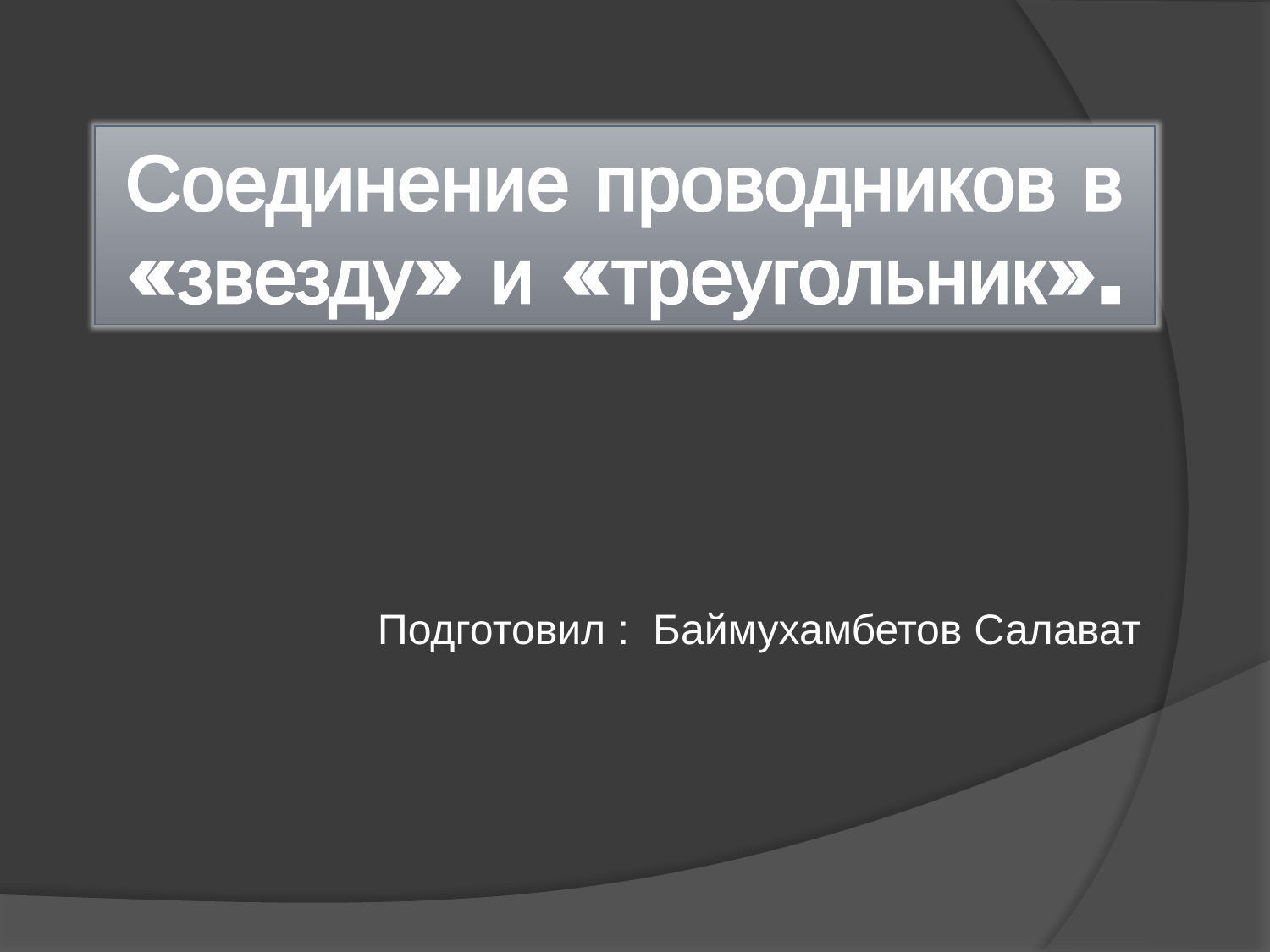

Соединение проводников в «звезду» и «треугольник».
Подготовил :  Баймухамбетов Салават